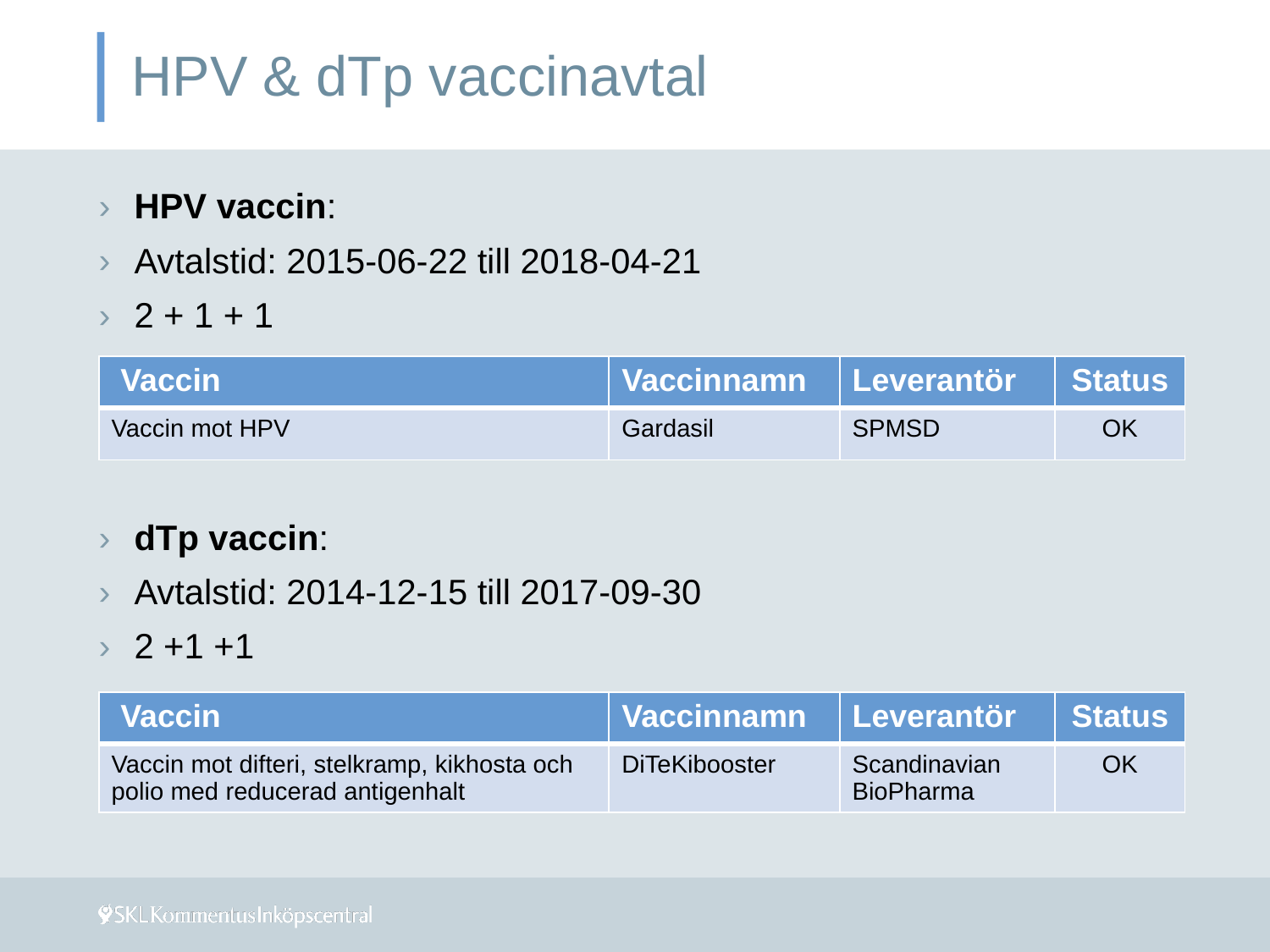

# HPV & dTp vaccinavtal
HPV vaccin:
Avtalstid: 2015-06-22 till 2018-04-21
2 + 1 + 1
| Vaccin | Vaccinnamn | Leverantör | Status |
| --- | --- | --- | --- |
| Vaccin mot HPV | Gardasil | SPMSD | OK |
dTp vaccin:
Avtalstid: 2014-12-15 till 2017-09-30
2 +1 +1
| Vaccin | Vaccinnamn | Leverantör | Status |
| --- | --- | --- | --- |
| Vaccin mot difteri, stelkramp, kikhosta och polio med reducerad antigenhalt | DiTeKibooster | Scandinavian BioPharma | OK |